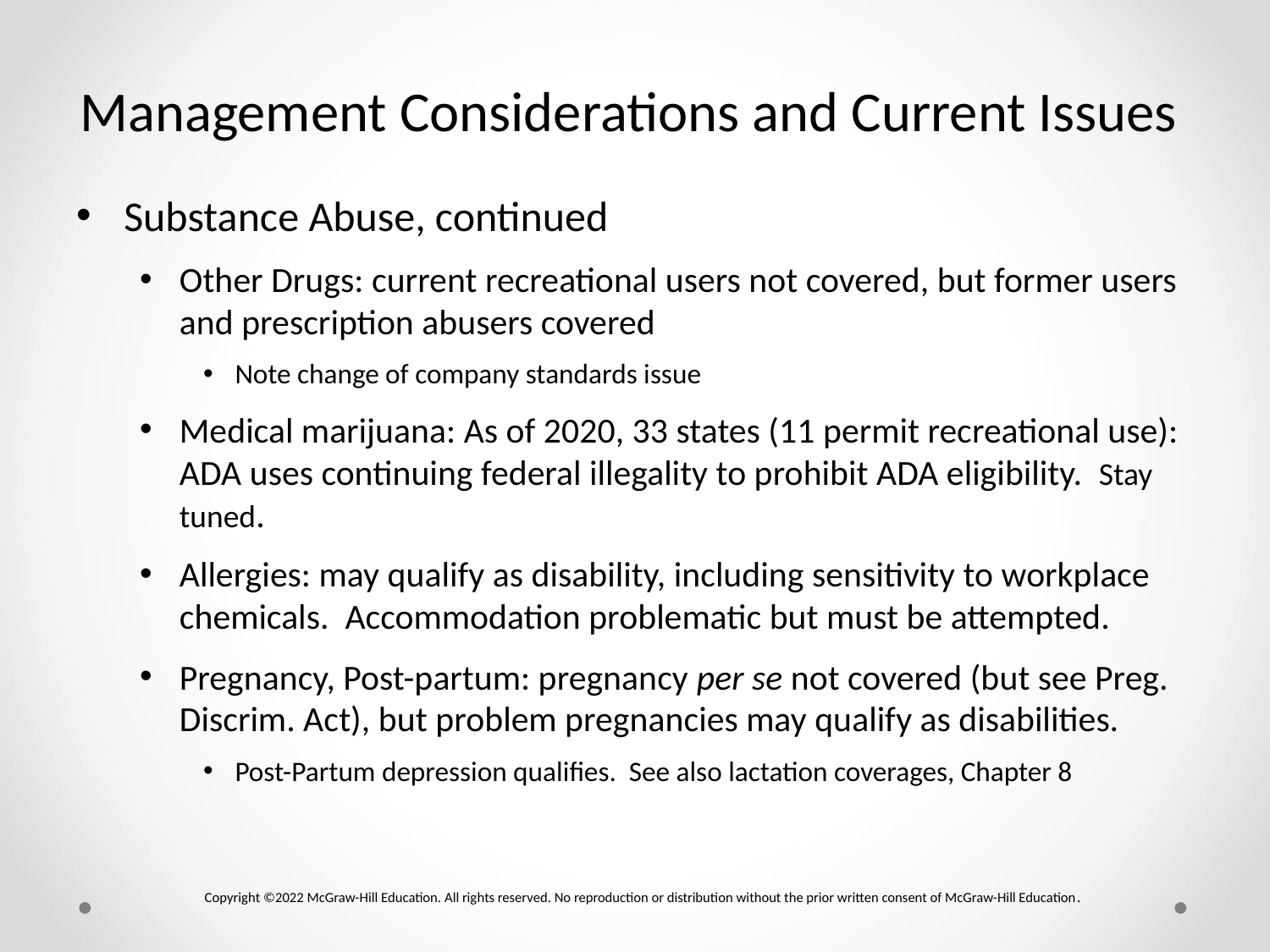

# Management Considerations and Current Issues
Substance Abuse, continued
Other Drugs: current recreational users not covered, but former users and prescription abusers covered
Note change of company standards issue
Medical marijuana: As of 2020, 33 states (11 permit recreational use): ADA uses continuing federal illegality to prohibit ADA eligibility.  Stay tuned.
Allergies: may qualify as disability, including sensitivity to workplace chemicals.  Accommodation problematic but must be attempted.
Pregnancy, Post-partum: pregnancy per se not covered (but see Preg. Discrim. Act), but problem pregnancies may qualify as disabilities.
Post-Partum depression qualifies.  See also lactation coverages, Chapter 8